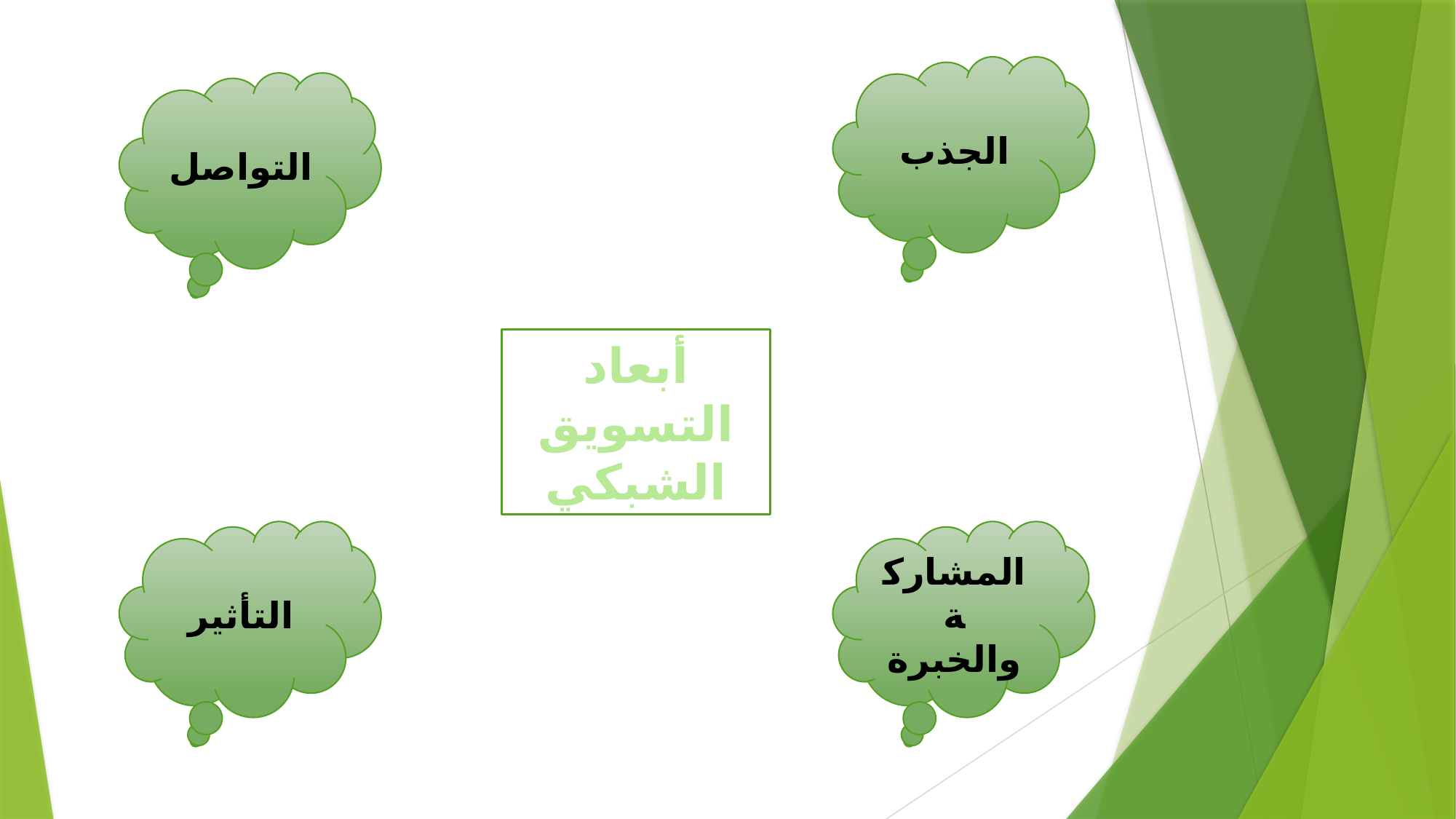

الجذب
التواصل
أبعاد التسويق الشبكي
التأثير
المشاركة والخبرة